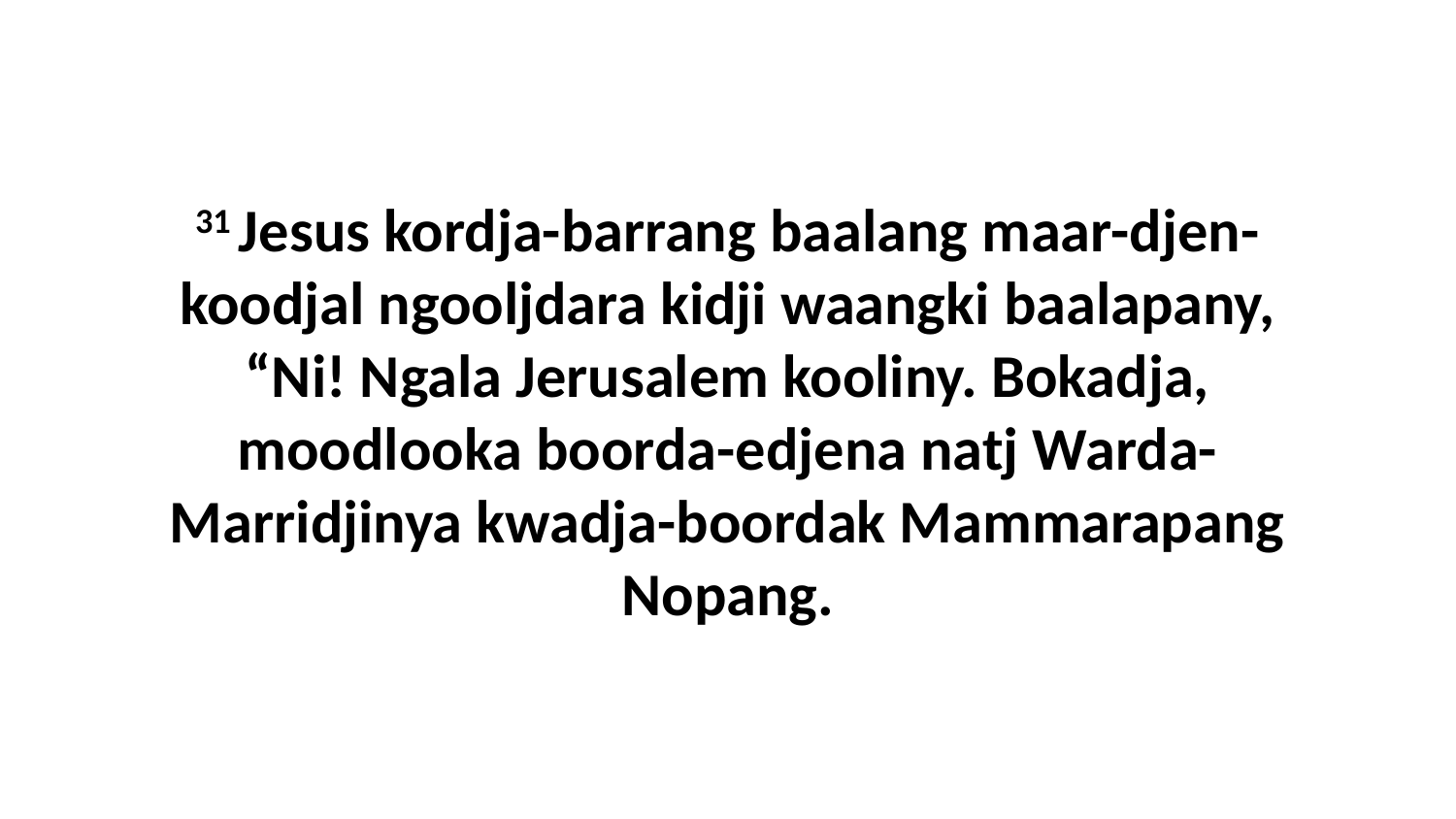

31 Jesus kordja-barrang baalang maar-djen-koodjal ngooljdara kidji waangki baalapany, “Ni! Ngala Jerusalem kooliny. Bokadja, moodlooka boorda-edjena natj Warda-Marridjinya kwadja-boordak Mammarapang Nopang.